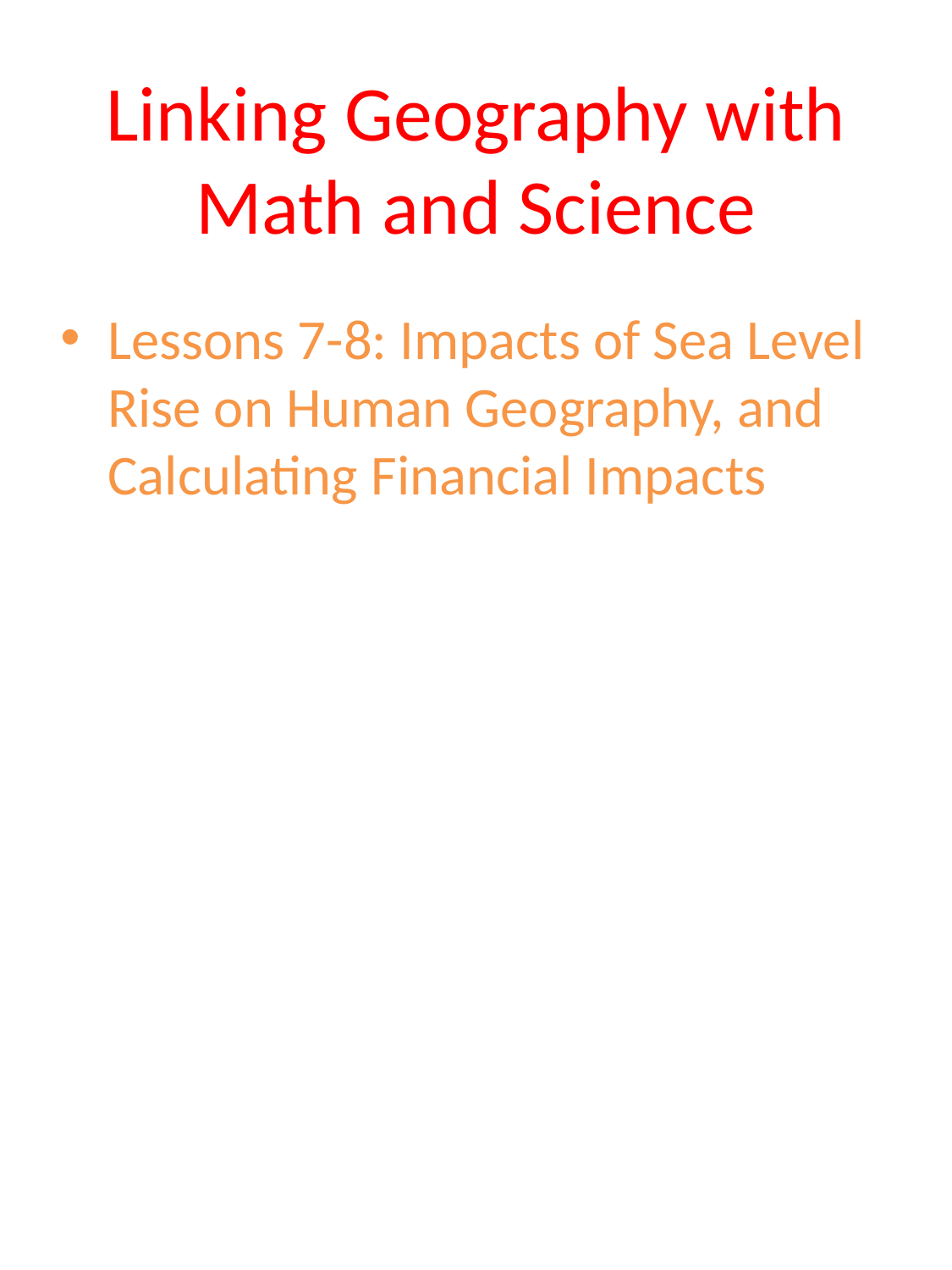

# Linking Geography with Math and Science
Lessons 7-8: Impacts of Sea Level Rise on Human Geography, and Calculating Financial Impacts